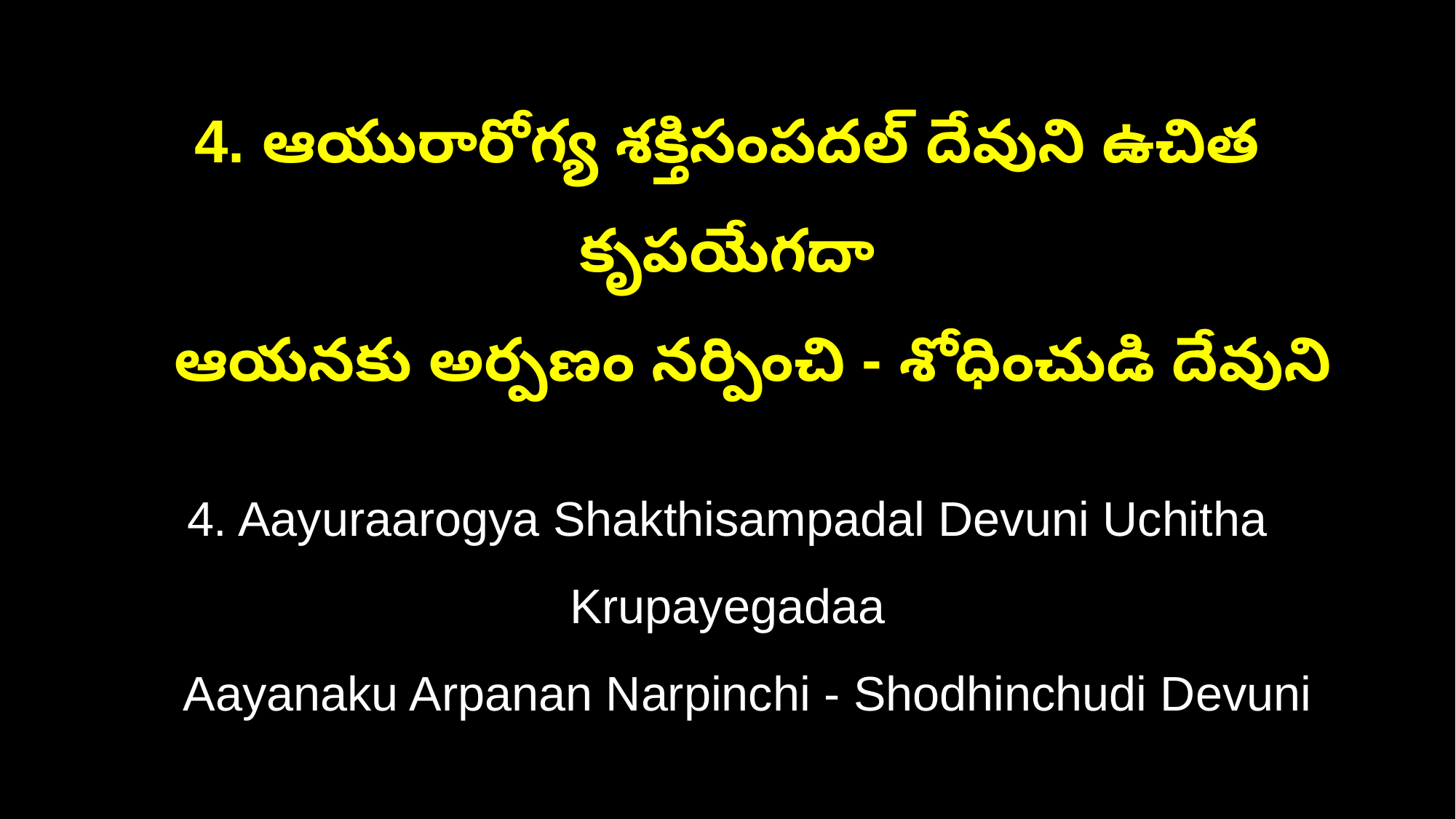

4. ఆయురారోగ్య శక్తిసంపదల్ దేవుని ఉచిత కృపయేగదా
   ఆయనకు అర్పణం నర్పించి - శోధించుడి దేవుని
4. Aayuraarogya Shakthisampadal Devuni Uchitha Krupayegadaa
   Aayanaku Arpanan Narpinchi - Shodhinchudi Devuni